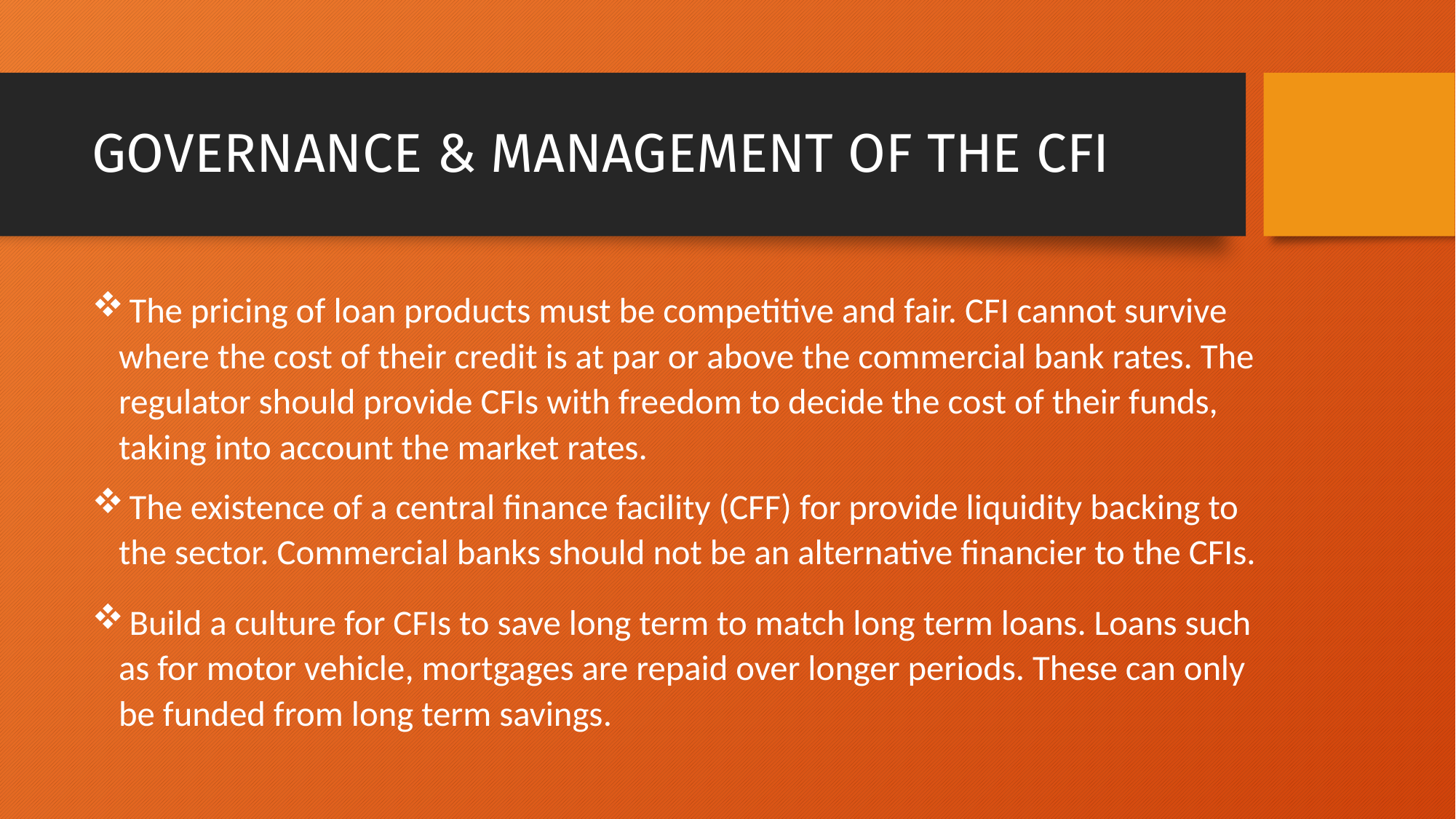

# GOVERNANCE & MANAGEMENT OF THE CFI
 The pricing of loan products must be competitive and fair. CFI cannot survive where the cost of their credit is at par or above the commercial bank rates. The regulator should provide CFIs with freedom to decide the cost of their funds, taking into account the market rates.
 The existence of a central finance facility (CFF) for provide liquidity backing to the sector. Commercial banks should not be an alternative financier to the CFIs.
 Build a culture for CFIs to save long term to match long term loans. Loans such as for motor vehicle, mortgages are repaid over longer periods. These can only be funded from long term savings.